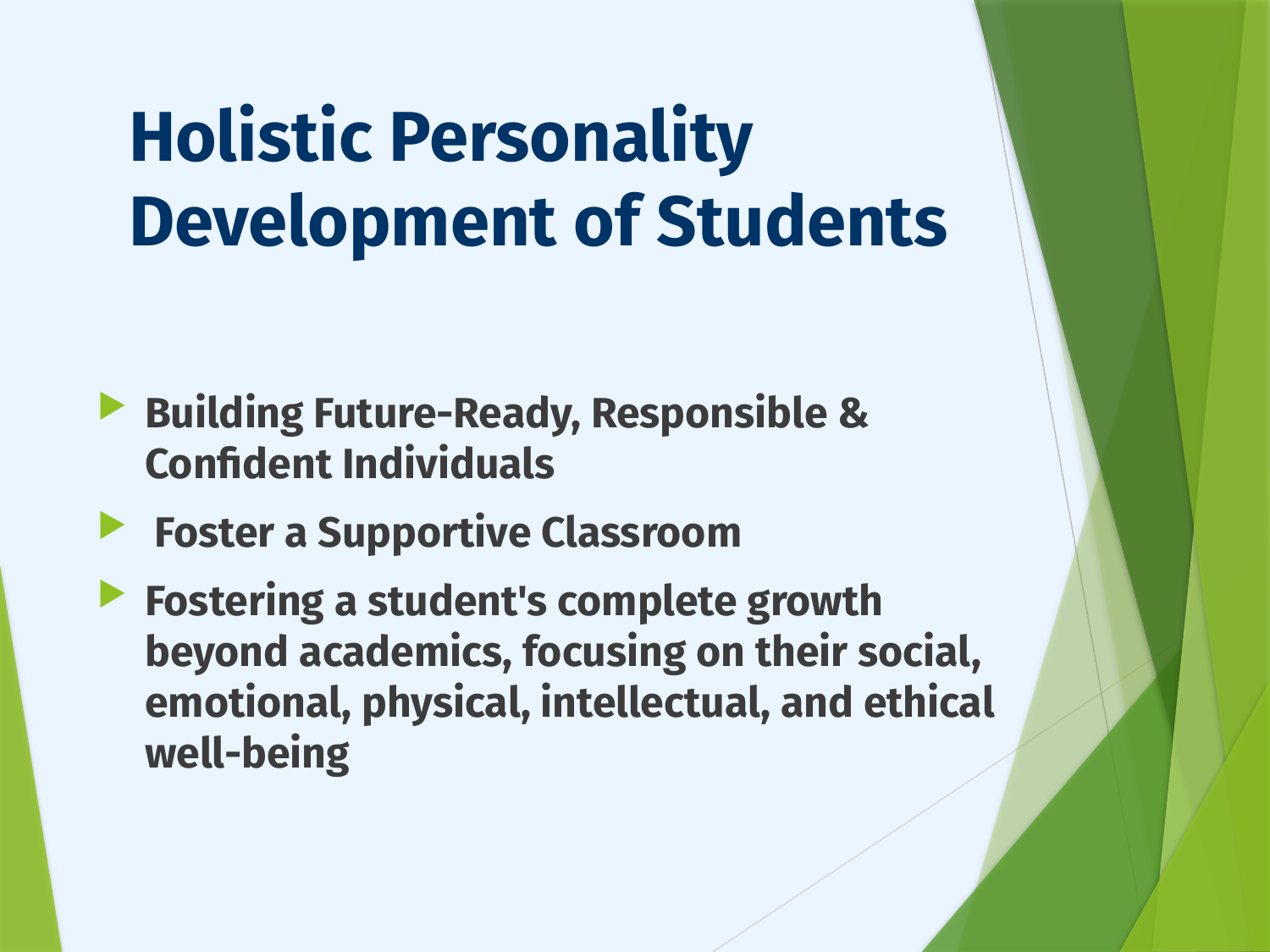

# Holistic Personality Development of Students

Building Future-Ready, Responsible & Confident Individuals
 Foster a Supportive Classroom
Fostering a student's complete growth beyond academics, focusing on their social, emotional, physical, intellectual, and ethical well-being